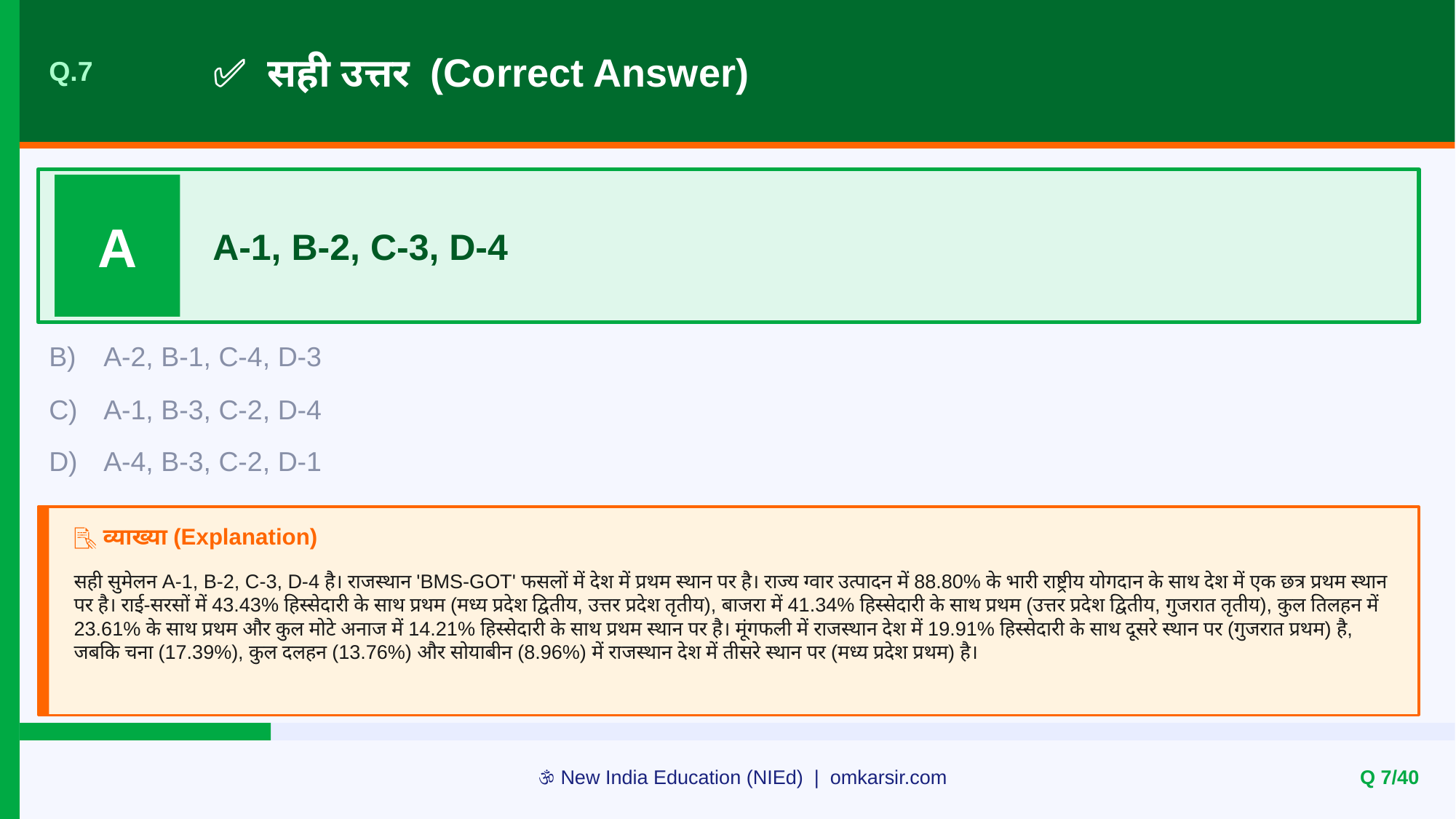

✅  सही उत्तर  (Correct Answer)
Q.7

A
A-1, B-2, C-3, D-4
B)
A-2, B-1, C-4, D-3
C)
A-1, B-3, C-2, D-4
D)
A-4, B-3, C-2, D-1

📝 व्याख्या (Explanation)
सही सुमेलन A-1, B-2, C-3, D-4 है। राजस्थान 'BMS-GOT' फसलों में देश में प्रथम स्थान पर है। राज्य ग्वार उत्पादन में 88.80% के भारी राष्ट्रीय योगदान के साथ देश में एक छत्र प्रथम स्थान पर है। राई-सरसों में 43.43% हिस्सेदारी के साथ प्रथम (मध्य प्रदेश द्वितीय, उत्तर प्रदेश तृतीय), बाजरा में 41.34% हिस्सेदारी के साथ प्रथम (उत्तर प्रदेश द्वितीय, गुजरात तृतीय), कुल तिलहन में 23.61% के साथ प्रथम और कुल मोटे अनाज में 14.21% हिस्सेदारी के साथ प्रथम स्थान पर है। मूंगफली में राजस्थान देश में 19.91% हिस्सेदारी के साथ दूसरे स्थान पर (गुजरात प्रथम) है, जबकि चना (17.39%), कुल दलहन (13.76%) और सोयाबीन (8.96%) में राजस्थान देश में तीसरे स्थान पर (मध्य प्रदेश प्रथम) है।

🕉️ New India Education (NIEd)  |  omkarsir.com
Q 7/40